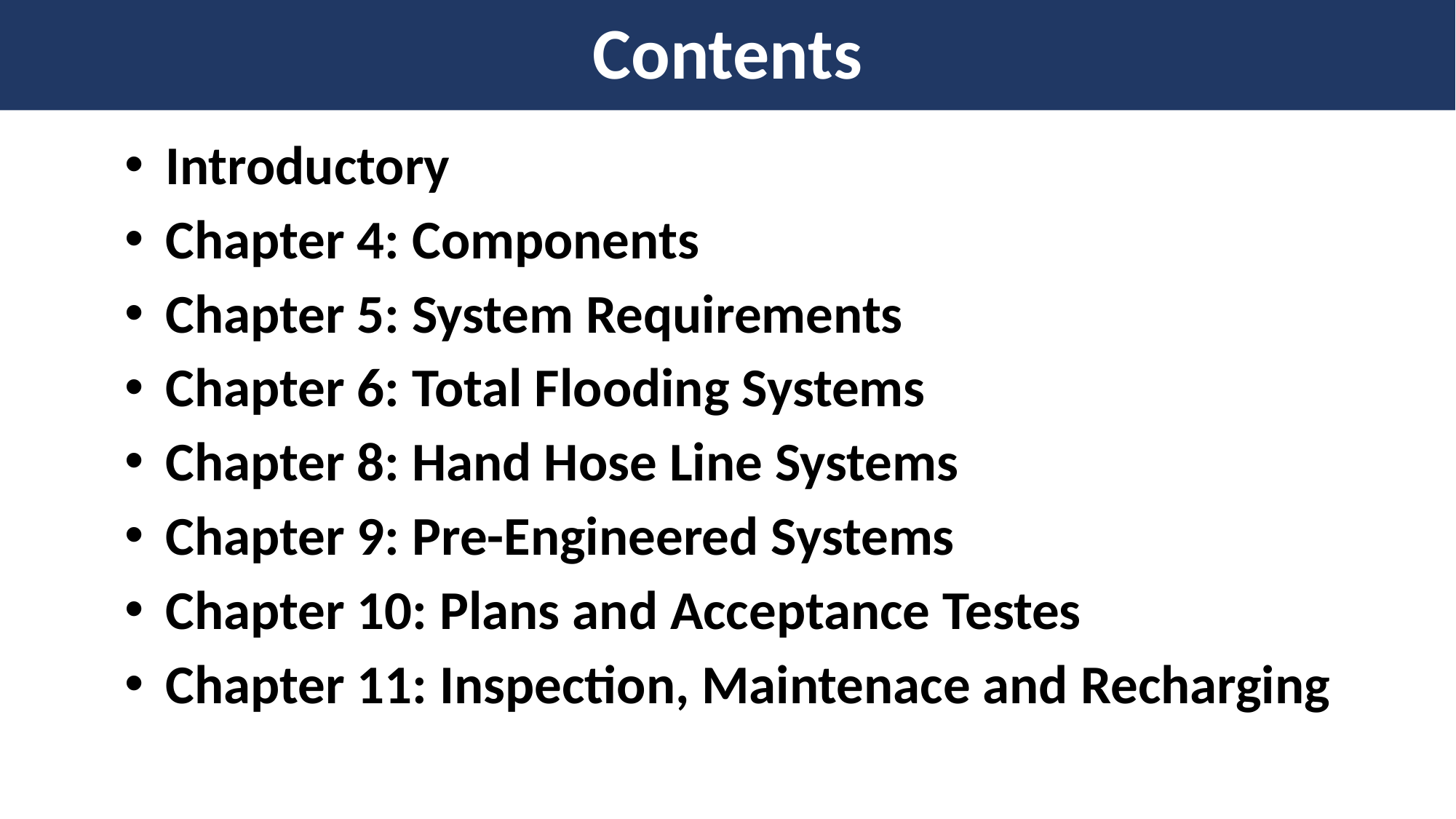

# Contents
Introductory
Chapter 4: Components
Chapter 5: System Requirements
Chapter 6: Total Flooding Systems
Chapter 8: Hand Hose Line Systems
Chapter 9: Pre-Engineered Systems
Chapter 10: Plans and Acceptance Testes
Chapter 11: Inspection, Maintenace and Recharging